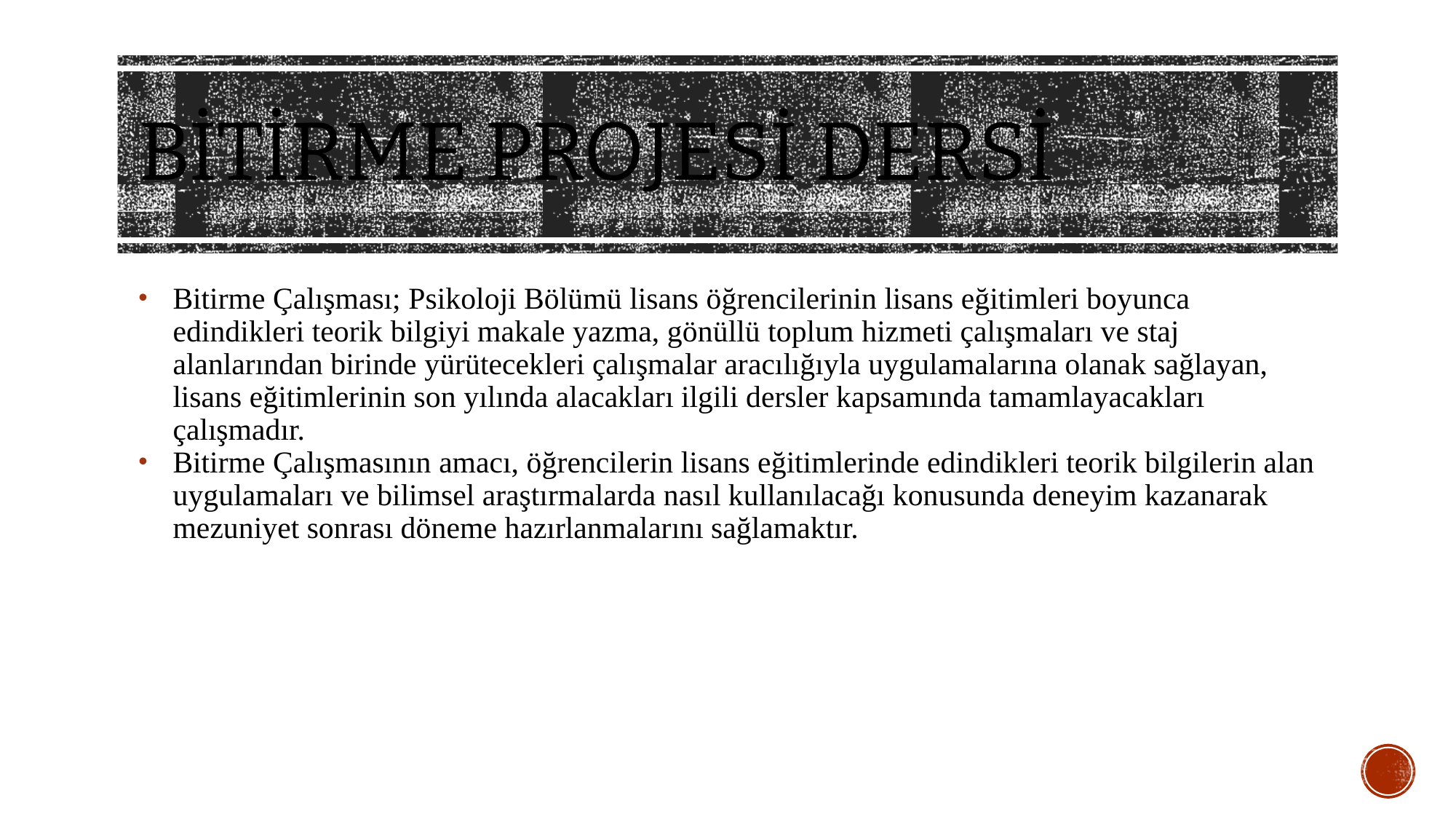

# Bitirme Projesi Dersi

Bitirme Çalışması; Psikoloji Bölümü lisans öğrencilerinin lisans eğitimleri boyunca edindikleri teorik bilgiyi makale yazma, gönüllü toplum hizmeti çalışmaları ve staj alanlarından birinde yürütecekleri çalışmalar aracılığıyla uygulamalarına olanak sağlayan, lisans eğitimlerinin son yılında alacakları ilgili dersler kapsamında tamamlayacakları çalışmadır.
Bitirme Çalışmasının amacı, öğrencilerin lisans eğitimlerinde edindikleri teorik bilgilerin alan uygulamaları ve bilimsel araştırmalarda nasıl kullanılacağı konusunda deneyim kazanarak mezuniyet sonrası döneme hazırlanmalarını sağlamaktır.